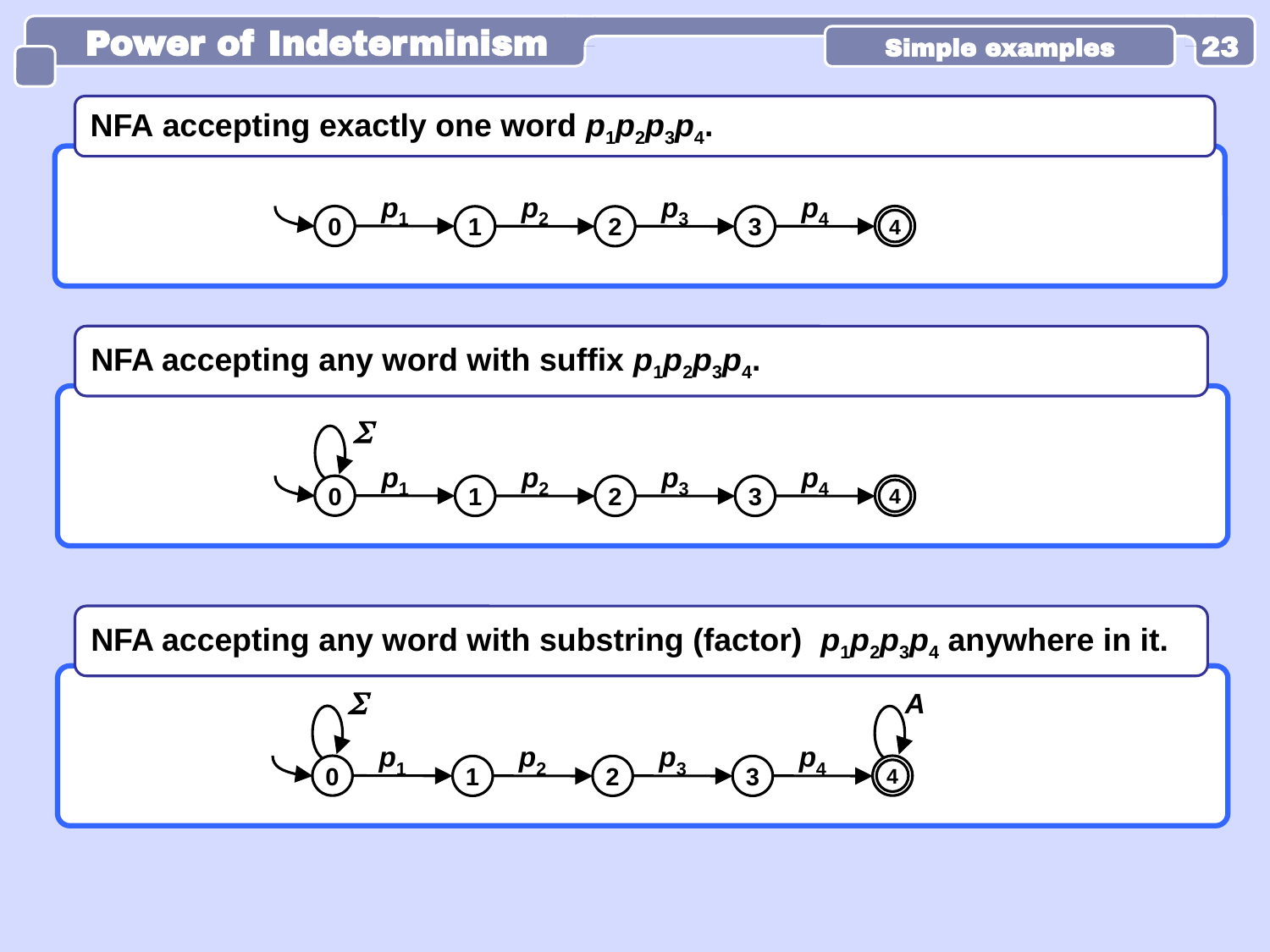

Power of Indeterminism

Simple examples
23

NFA accepting exactly one word p1p2p3p4.

p1
p2
p3
p4

0

4
1
2
3

NFA accepting any word with suffix p1p2p3p4.

Σ

p1
p2
p3
p4

0

4
1
2
3

NFA accepting any word with substring (factor)  p1p2p3p4 anywhere in it.

Σ
A

p1
p2
p3
p4

0

4
1
2
3